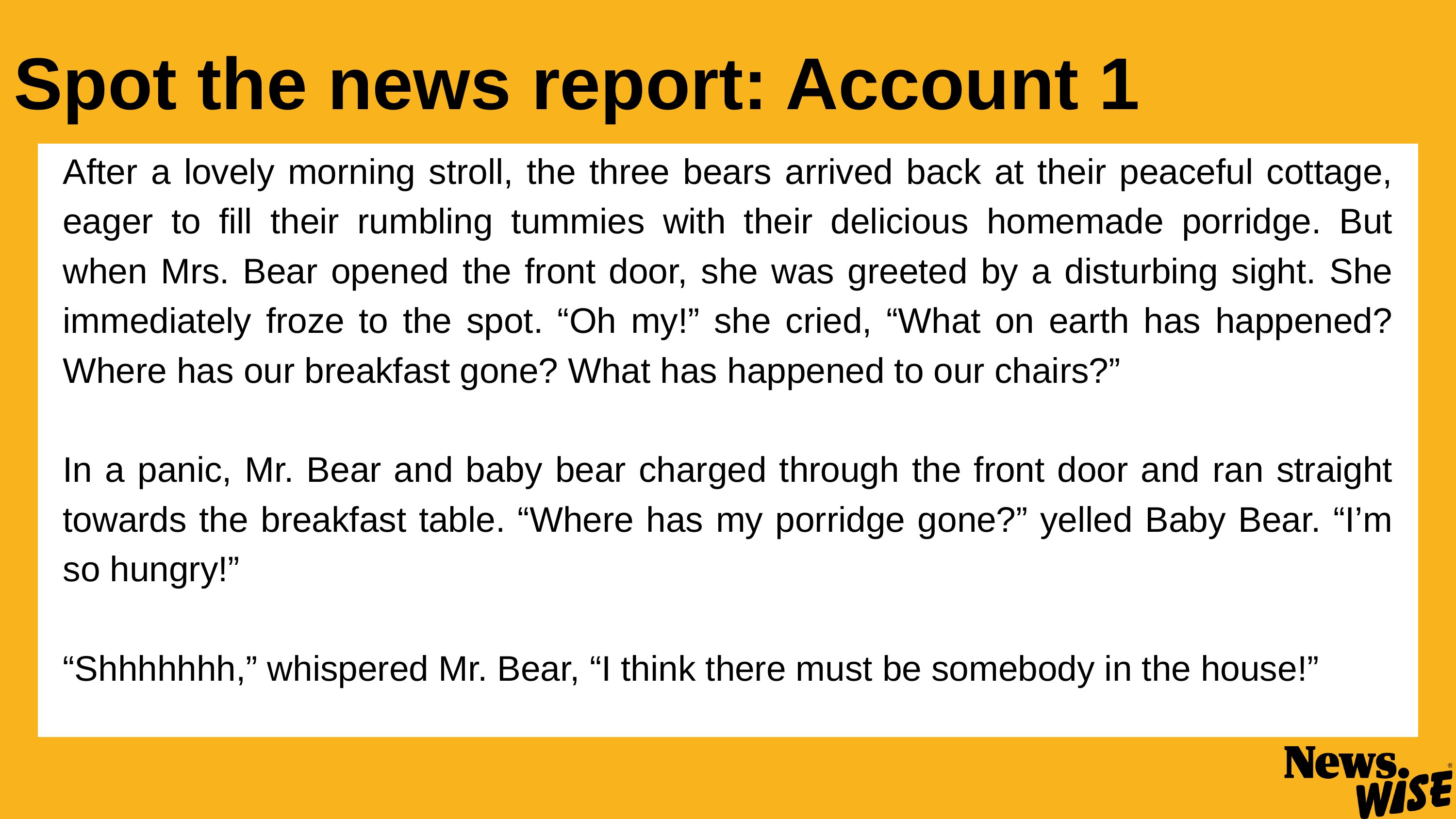

Spot the news report: Account 1
After a lovely morning stroll, the three bears arrived back at their peaceful cottage, eager to fill their rumbling tummies with their delicious homemade porridge. But when Mrs. Bear opened the front door, she was greeted by a disturbing sight. She immediately froze to the spot. “Oh my!” she cried, “What on earth has happened? Where has our breakfast gone? What has happened to our chairs?”

In a panic, Mr. Bear and baby bear charged through the front door and ran straight towards the breakfast table. “Where has my porridge gone?” yelled Baby Bear. “I’m so hungry!”

“Shhhhhhh,” whispered Mr. Bear, “I think there must be somebody in the house!”